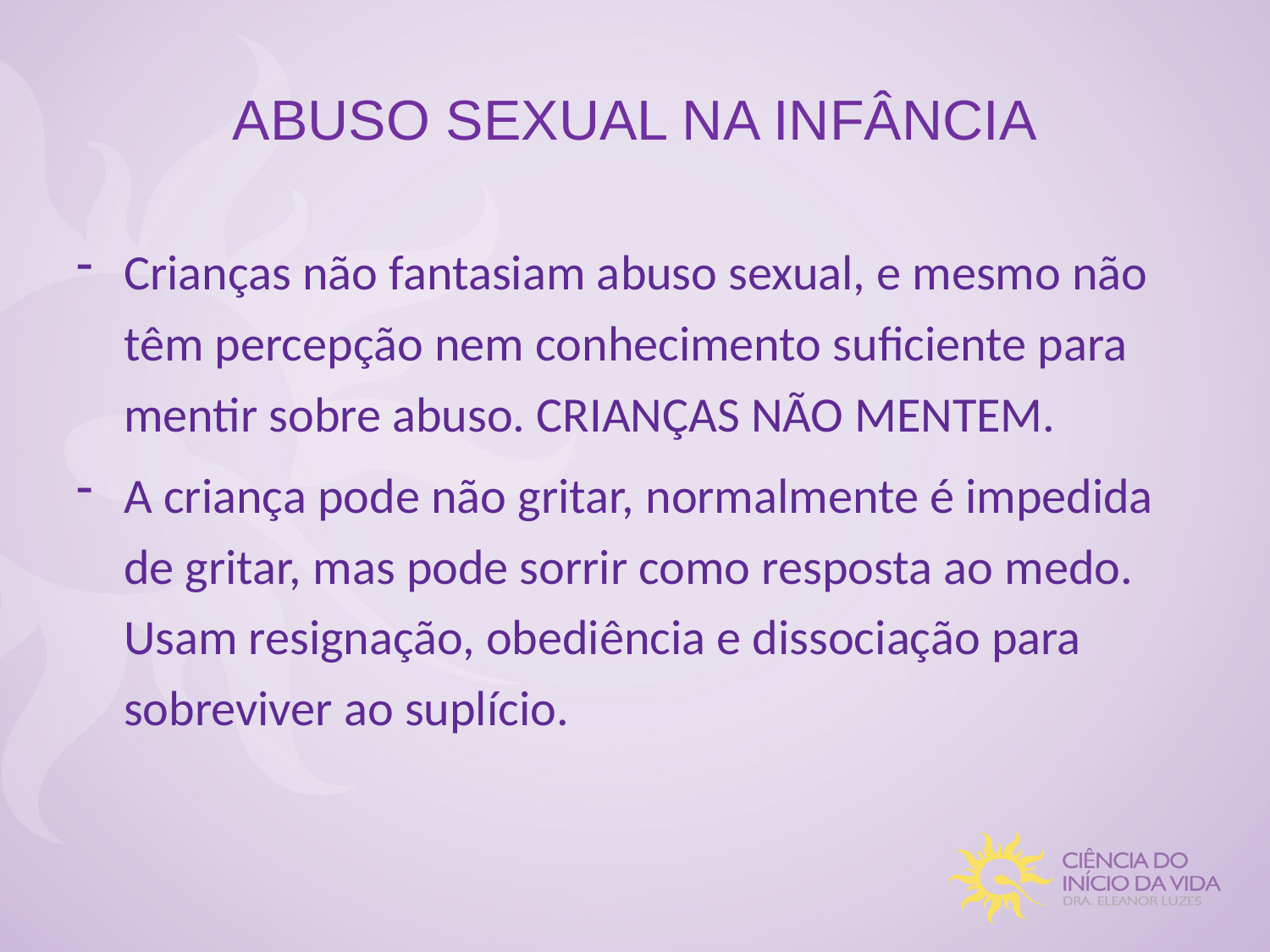

# ABUSO SEXUAL NA INFÂNCIA
Crianças não fantasiam abuso sexual, e mesmo não têm percepção nem conhecimento suficiente para mentir sobre abuso. CRIANÇAS NÃO MENTEM.
A criança pode não gritar, normalmente é impedida de gritar, mas pode sorrir como resposta ao medo. Usam resignação, obediência e dissociação para sobreviver ao suplício.